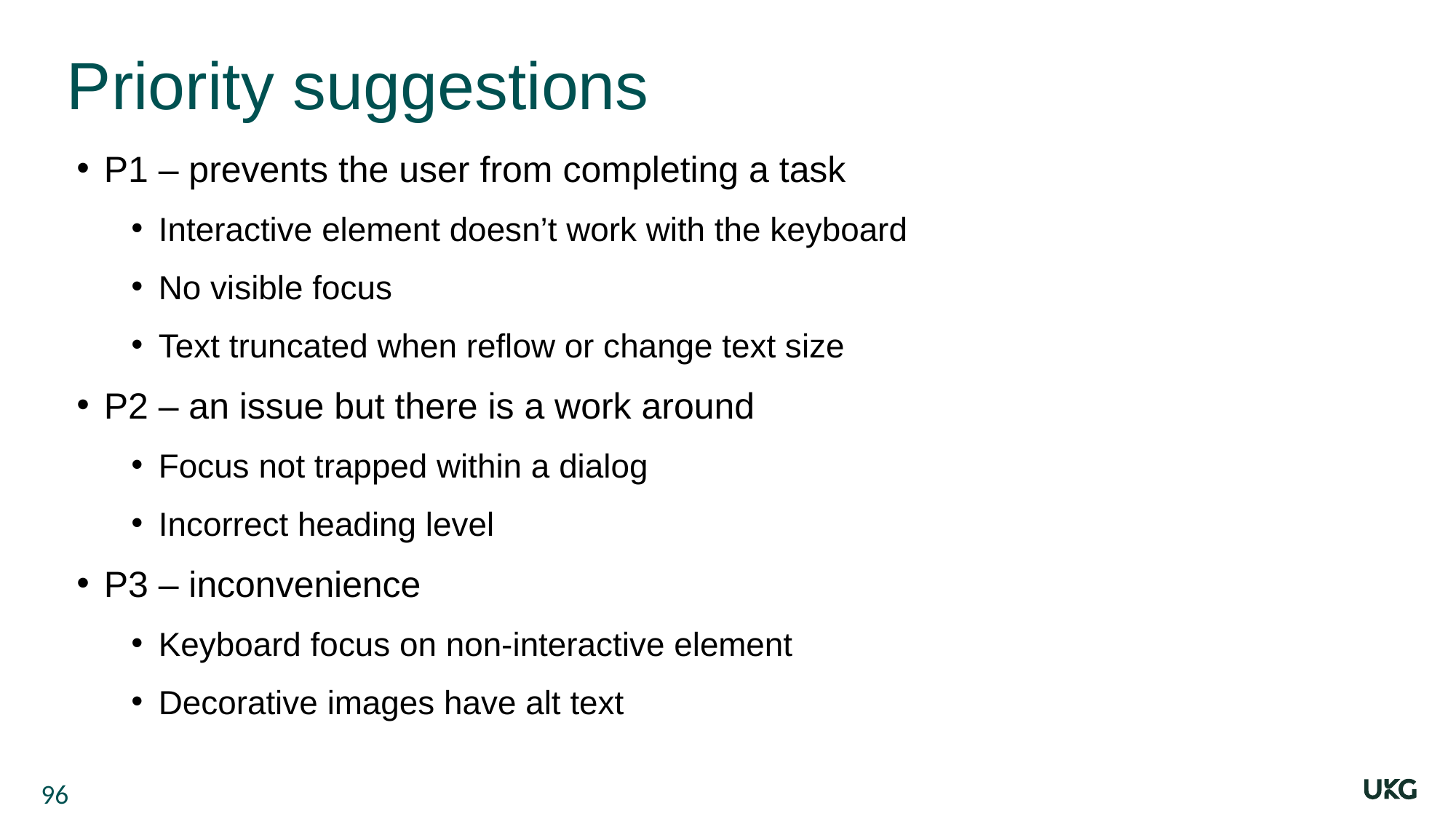

# Priority suggestions
P1 – prevents the user from completing a task
Interactive element doesn’t work with the keyboard
No visible focus
Text truncated when reflow or change text size
P2 – an issue but there is a work around
Focus not trapped within a dialog
Incorrect heading level
P3 – inconvenience
Keyboard focus on non-interactive element
Decorative images have alt text
96